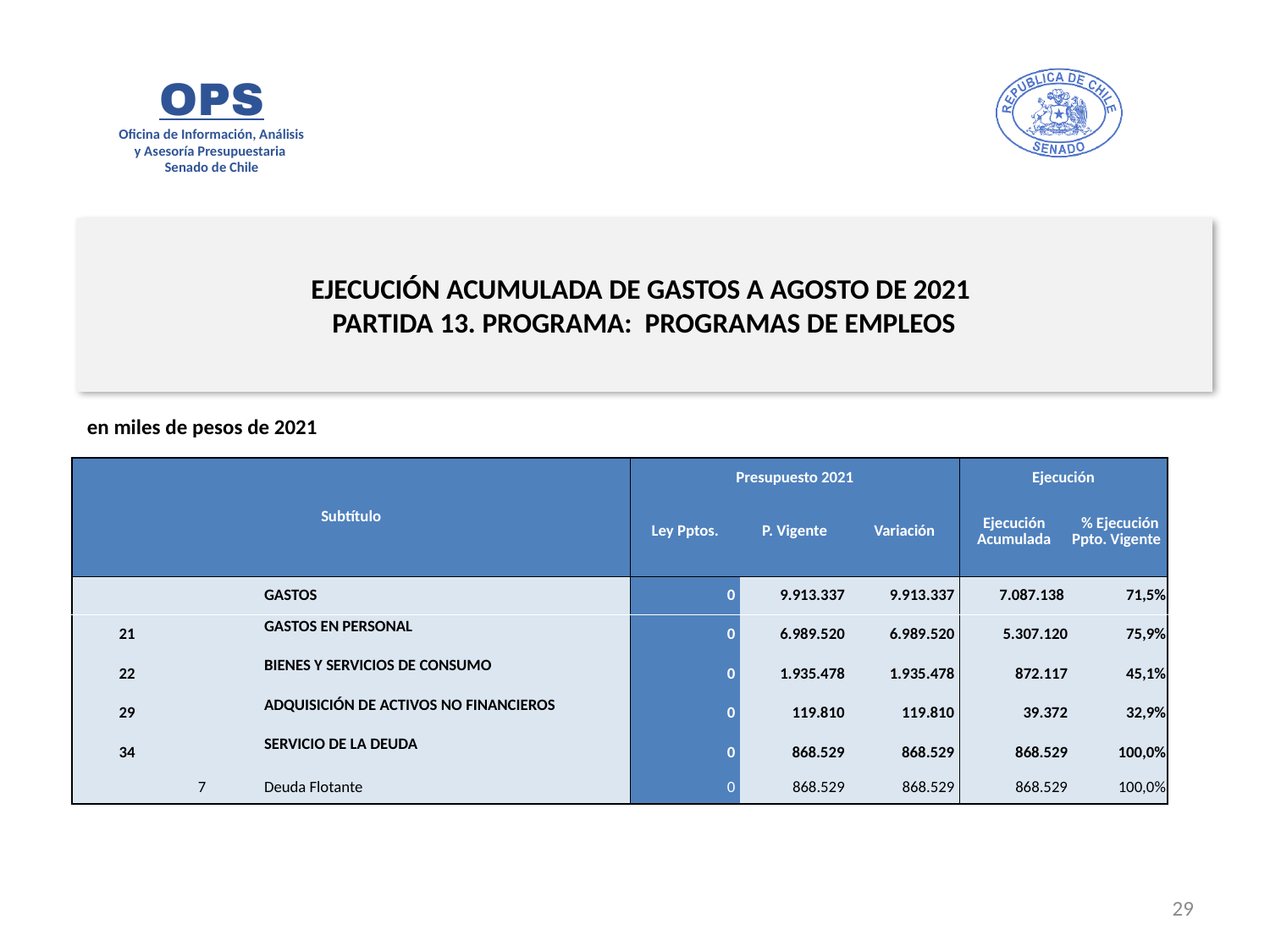

# EJECUCIÓN ACUMULADA DE GASTOS A AGOSTO DE 2021 PARTIDA 13. PROGRAMA:  PROGRAMAS DE EMPLEOS
en miles de pesos de 2021
| Subtítulo |  |  |  | Presupuesto 2021 |  |  | Ejecución |  |
| --- | --- | --- | --- | --- | --- | --- | --- | --- |
|  |  |  |  | Ley Pptos. | P. Vigente | Variación | Ejecución Acumulada | % Ejecución Ppto. Vigente |
|  |  |  | GASTOS | 0 | 9.913.337 | 9.913.337 | 7.087.138 | 71,5% |
| 21 |  |  | GASTOS EN PERSONAL | 0 | 6.989.520 | 6.989.520 | 5.307.120 | 75,9% |
| 22 |  |  | BIENES Y SERVICIOS DE CONSUMO | 0 | 1.935.478 | 1.935.478 | 872.117 | 45,1% |
| 29 |  |  | ADQUISICIÓN DE ACTIVOS NO FINANCIEROS | 0 | 119.810 | 119.810 | 39.372 | 32,9% |
| 34 |  |  | SERVICIO DE LA DEUDA | 0 | 868.529 | 868.529 | 868.529 | 100,0% |
|  | 7 |  | Deuda Flotante | 0 | 868.529 | 868.529 | 868.529 | 100,0% |
Fuente: Elaboración propia en base  a Informes de ejecución presupuestaria mensual de DIPRES
29